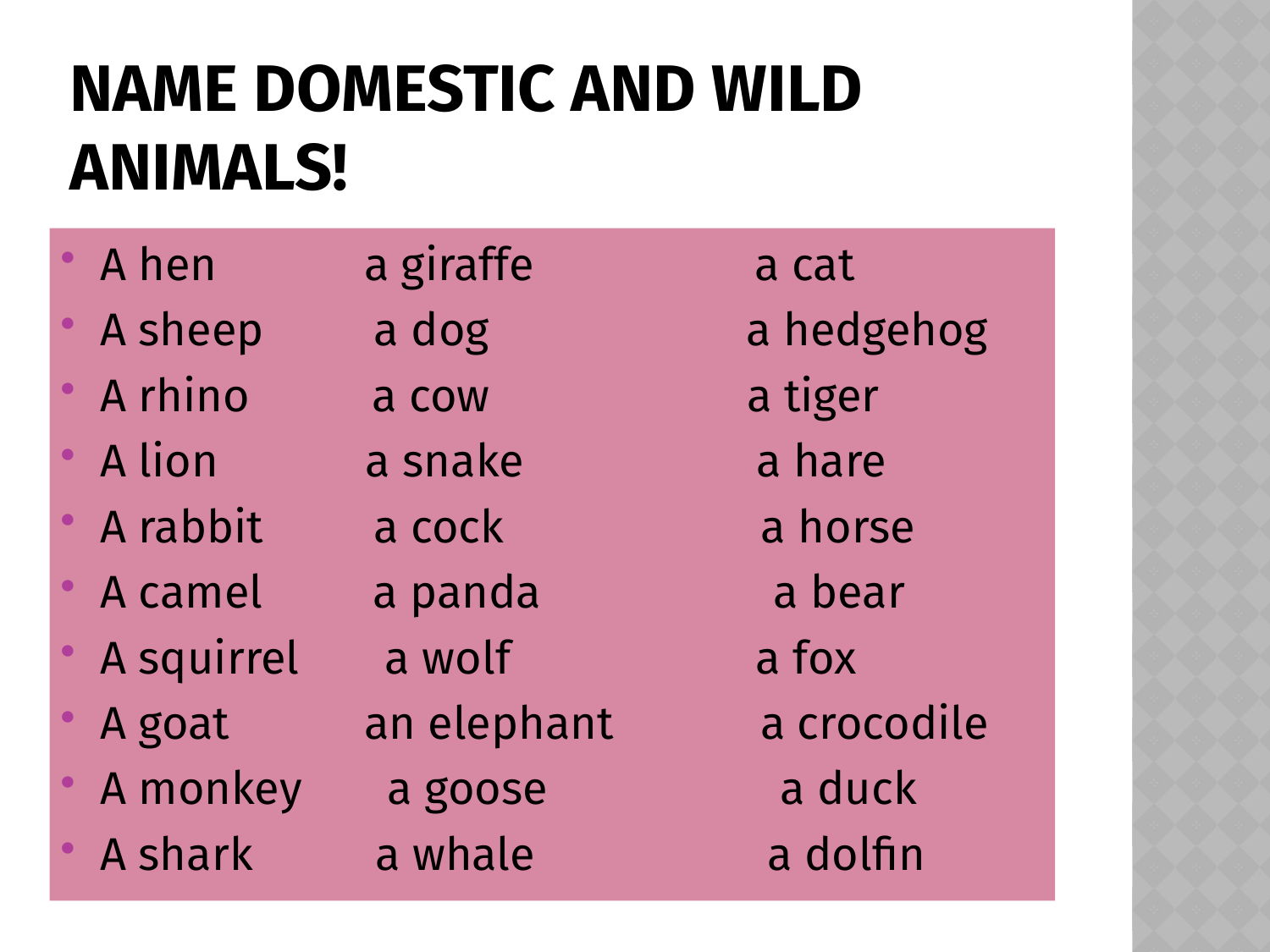

# Name domestic and wild animals!
A hen            a giraffe                  a cat
A sheep         a dog                     a hedgehog
A rhino          a cow                     a tiger
A lion            a snake                   a hare
A rabbit         a cock                     a horse
A camel         a panda                   a bear
A squirrel       a wolf                    a fox
A goat           an elephant            a crocodile
A monkey       a goose                   a duck
A shark          a whale                   a dolfin